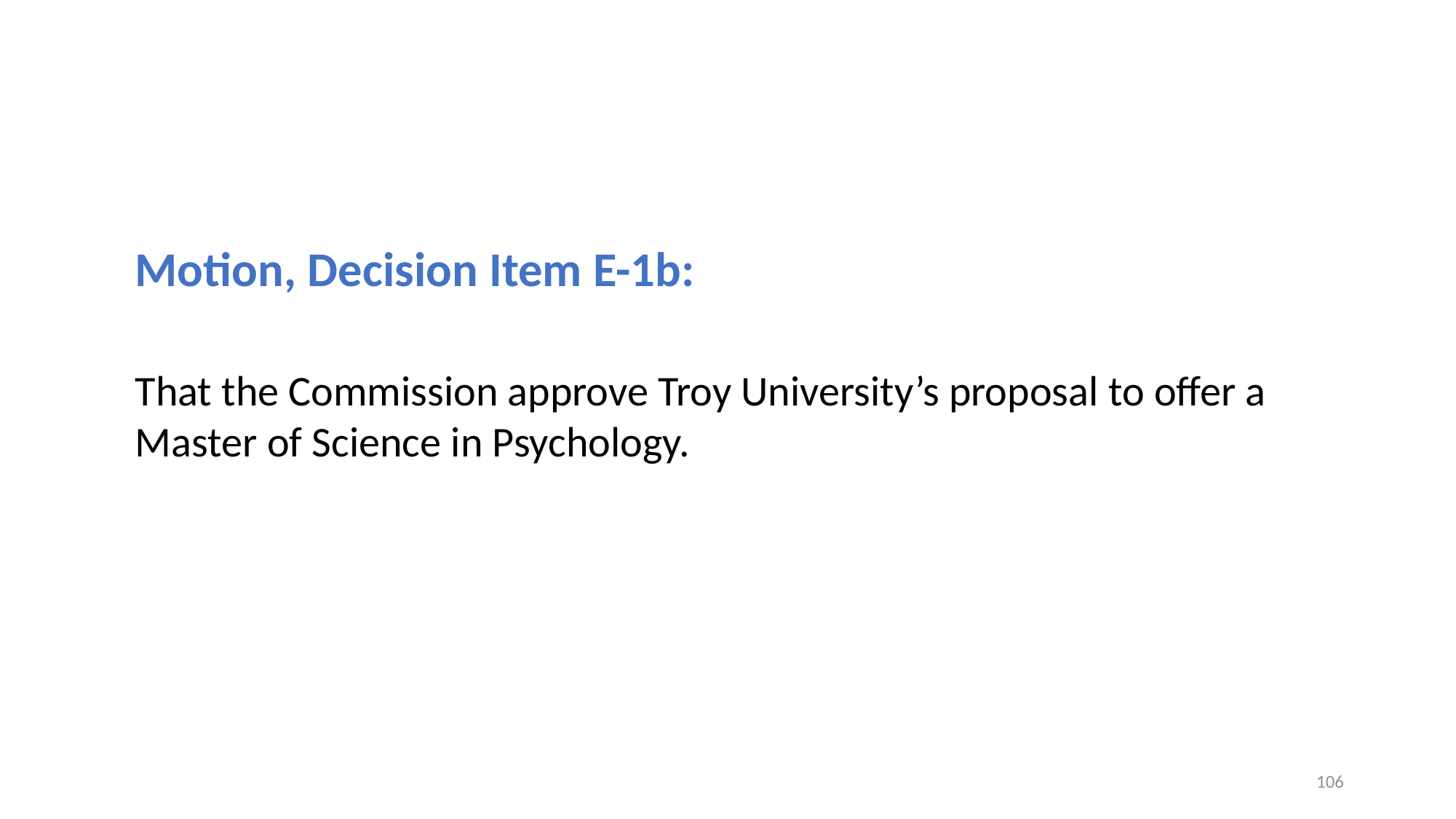

Motion, Decision Item E-1b:

That the Commission approve Troy University’s proposal to offer a Master of Science in Psychology.
106